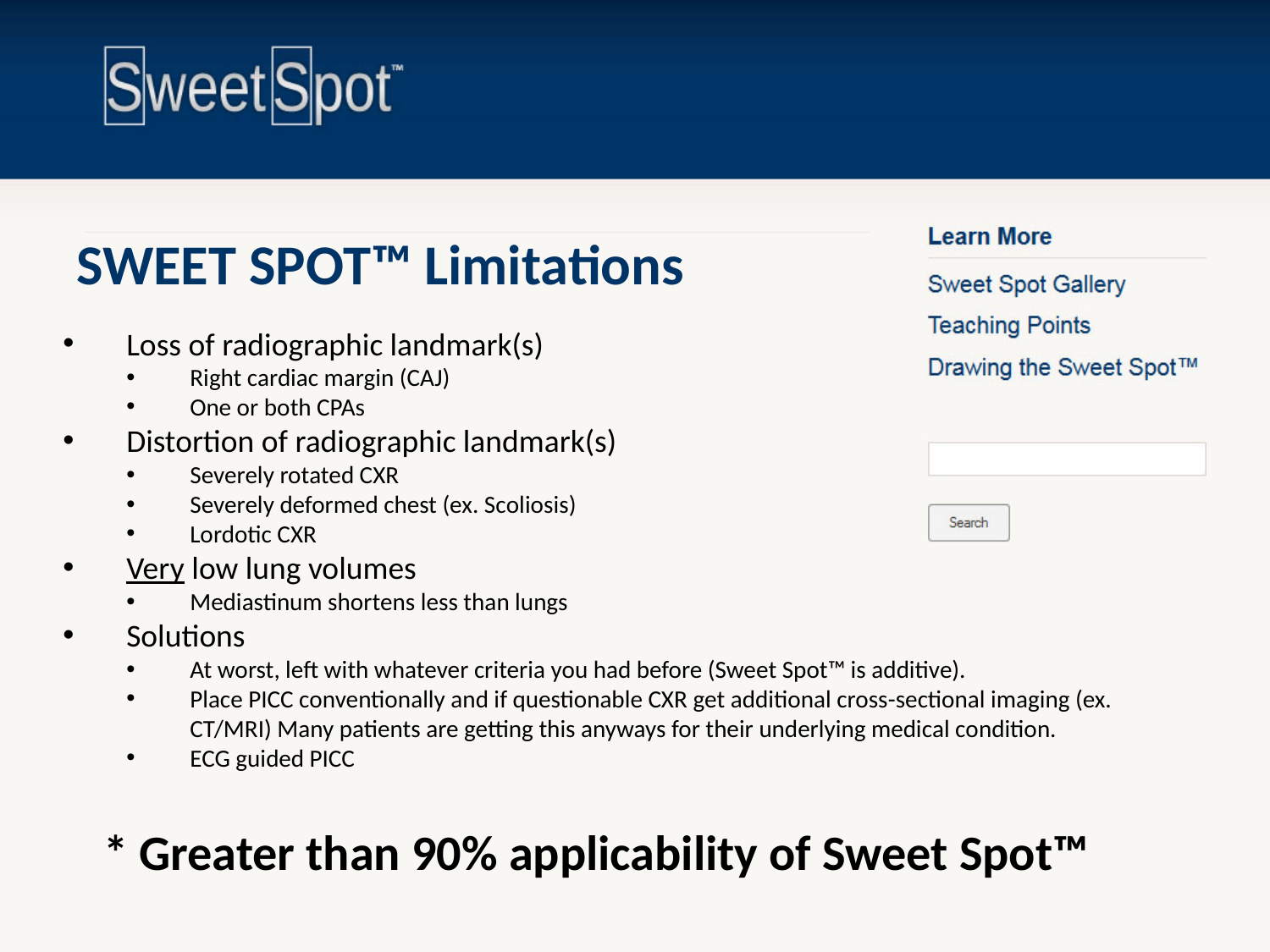

SWEET SPOT™ Limitations
Loss of radiographic landmark(s)
Right cardiac margin (CAJ)
One or both CPAs
Distortion of radiographic landmark(s)
Severely rotated CXR
Severely deformed chest (ex. Scoliosis)
Lordotic CXR
Very low lung volumes
Mediastinum shortens less than lungs
Solutions
At worst, left with whatever criteria you had before (Sweet Spot™ is additive).
Place PICC conventionally and if questionable CXR get additional cross-sectional imaging (ex. CT/MRI) Many patients are getting this anyways for their underlying medical condition.
ECG guided PICC
* Greater than 90% applicability of Sweet Spot™